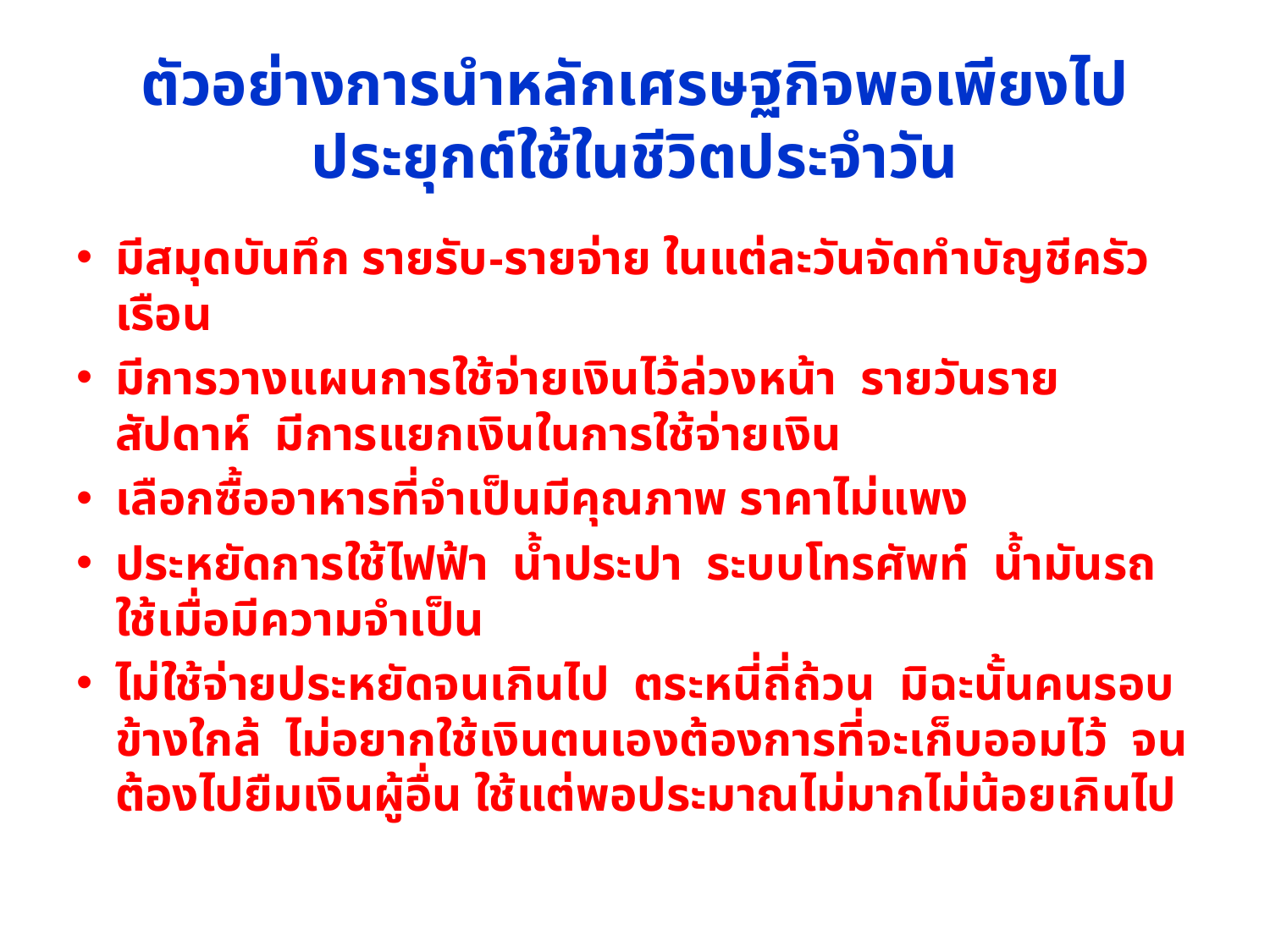

# ตัวอย่างการนำหลักเศรษฐกิจพอเพียงไปประยุกต์ใช้ในชีวิตประจำวัน
มีสมุดบันทึก รายรับ-รายจ่าย ในแต่ละวันจัดทำบัญชีครัวเรือน
มีการวางแผนการใช้จ่ายเงินไว้ล่วงหน้า  รายวันรายสัปดาห์  มีการแยกเงินในการใช้จ่ายเงิน
เลือกซื้ออาหารที่จำเป็นมีคุณภาพ ราคาไม่แพง
ประหยัดการใช้ไฟฟ้า  น้ำประปา  ระบบโทรศัพท์  น้ำมันรถ  ใช้เมื่อมีความจำเป็น
ไม่ใช้จ่ายประหยัดจนเกินไป  ตระหนี่ถี่ถ้วน  มิฉะนั้นคนรอบข้างใกล้  ไม่อยากใช้เงินตนเองต้องการที่จะเก็บออมไว้  จนต้องไปยืมเงินผู้อื่น ใช้แต่พอประมาณไม่มากไม่น้อยเกินไป